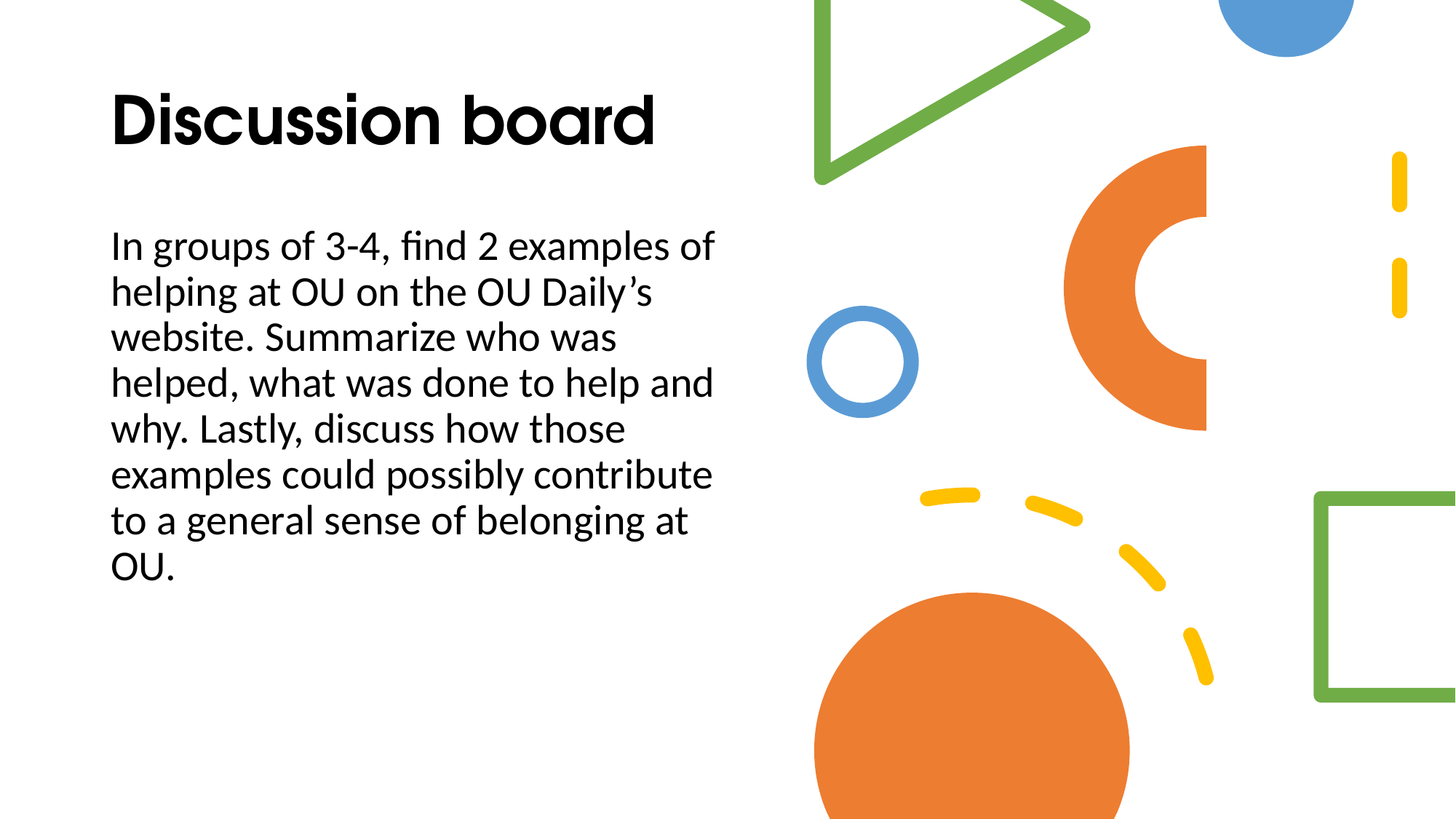

# Discussion board

In groups of 3-4, find 2 examples of helping at OU on the OU Daily’s website. Summarize who was helped, what was done to help and why. Lastly, discuss how those examples could possibly contribute to a general sense of belonging at OU.